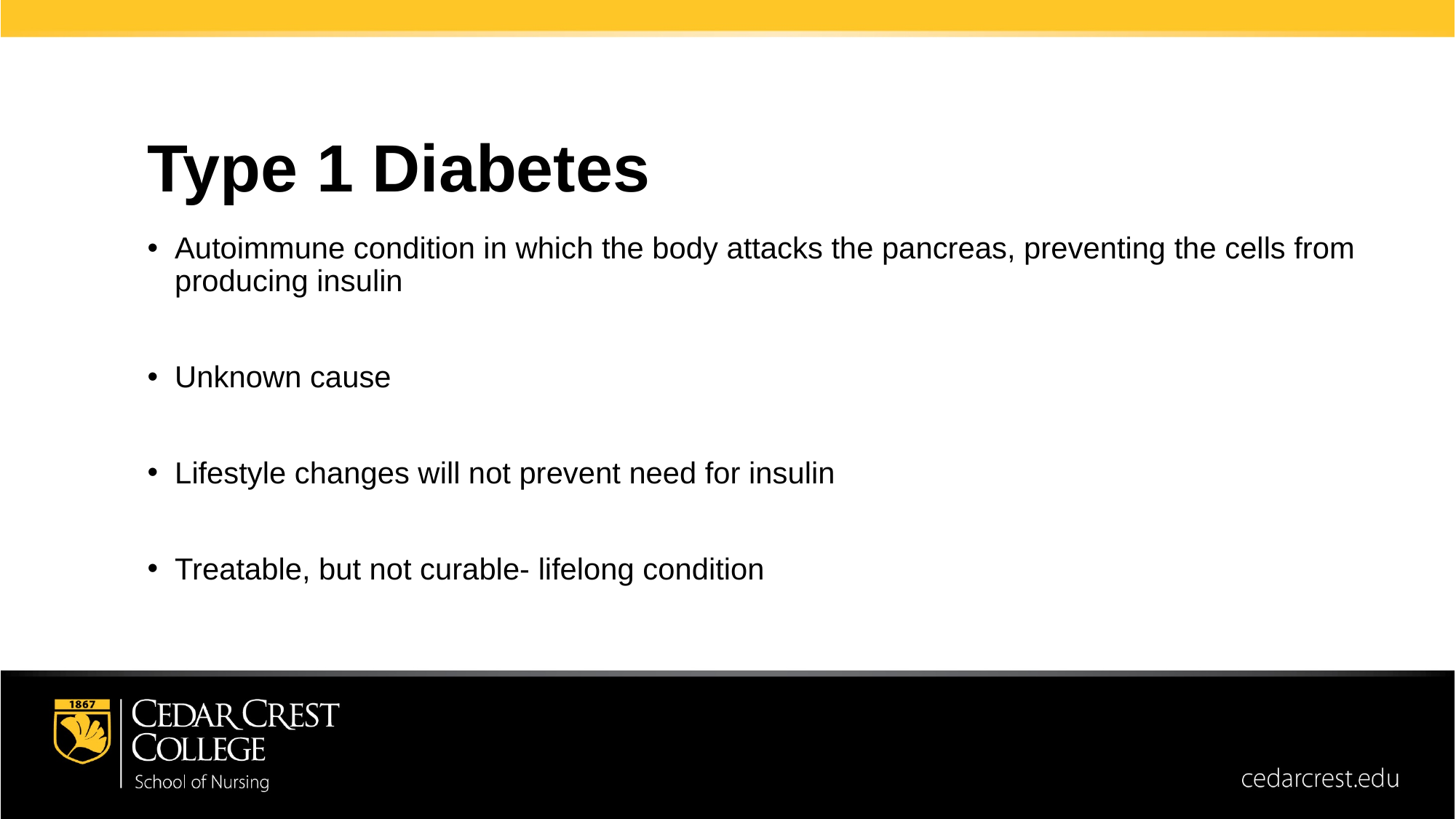

Type 1 Diabetes
Autoimmune condition in which the body attacks the pancreas, preventing the cells from producing insulin

Unknown cause

Lifestyle changes will not prevent need for insulin

Treatable, but not curable- lifelong condition